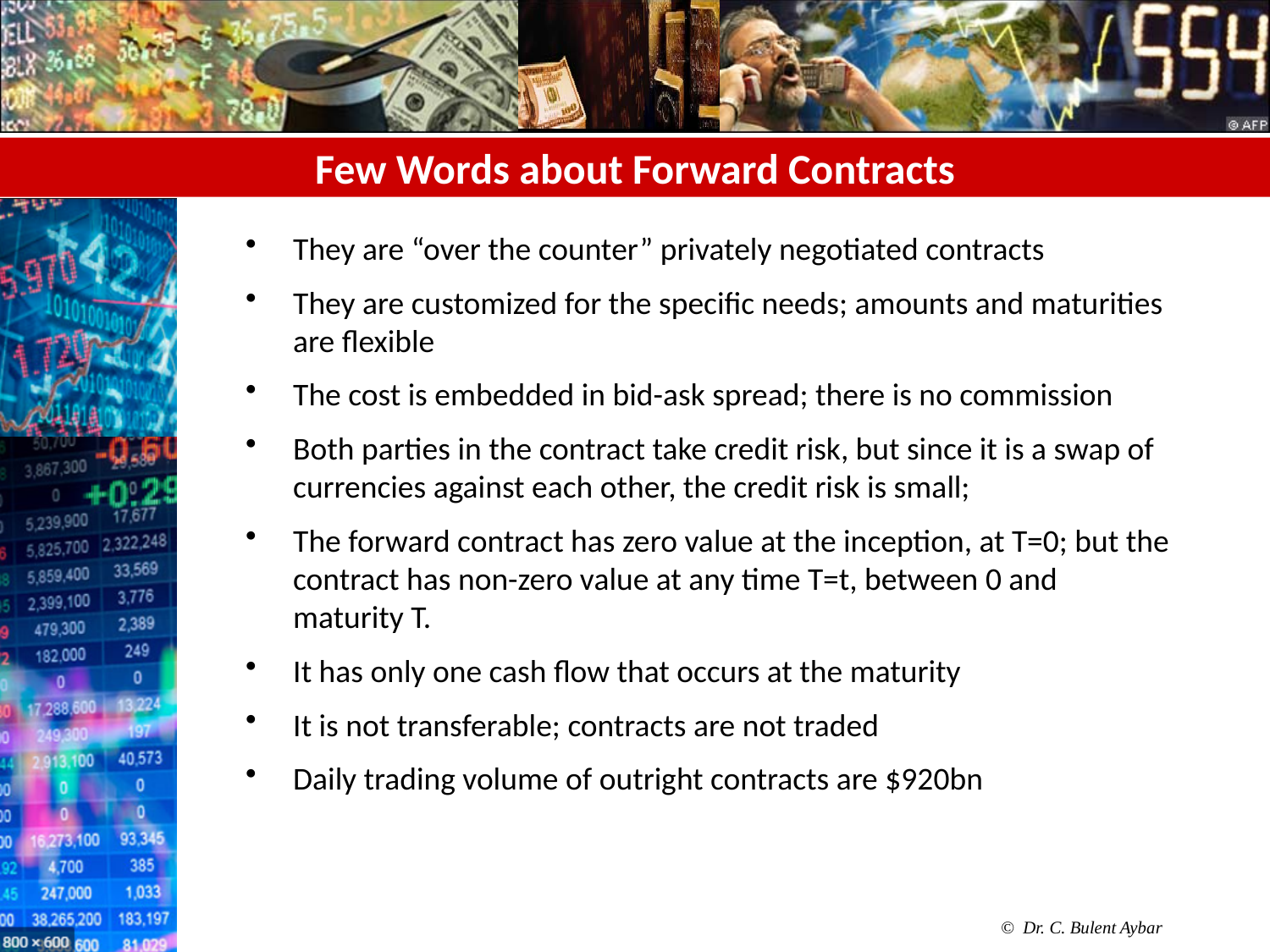

# Few Words about Forward Contracts
They are “over the counter” privately negotiated contracts
They are customized for the specific needs; amounts and maturities are flexible
The cost is embedded in bid-ask spread; there is no commission
Both parties in the contract take credit risk, but since it is a swap of currencies against each other, the credit risk is small;
The forward contract has zero value at the inception, at T=0; but the contract has non-zero value at any time T=t, between 0 and maturity T.
It has only one cash flow that occurs at the maturity
It is not transferable; contracts are not traded
Daily trading volume of outright contracts are $920bn